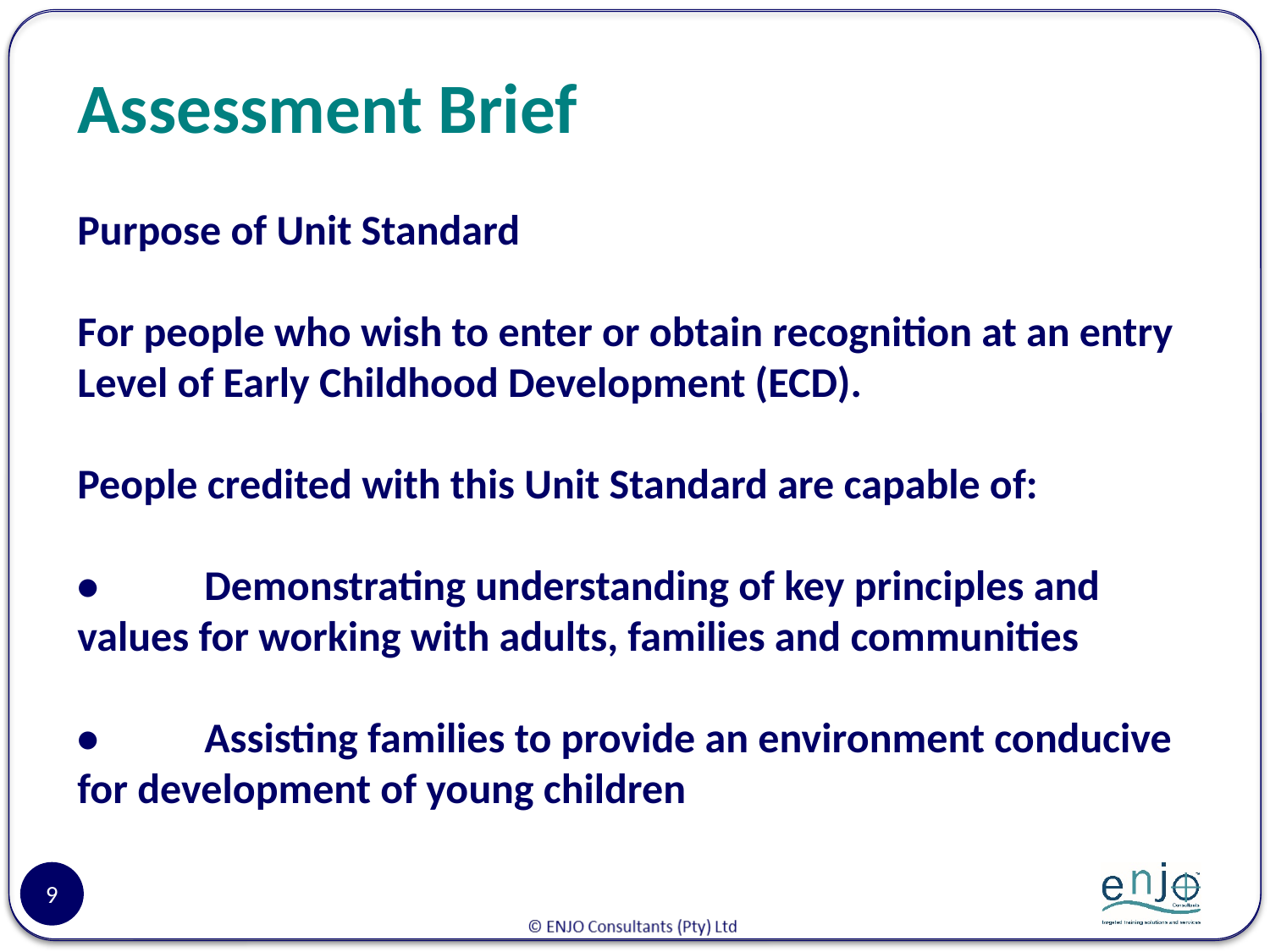

# Assessment Brief
Purpose of Unit Standard

For people who wish to enter or obtain recognition at an entry Level of Early Childhood Development (ECD).

People credited with this Unit Standard are capable of:

•	Demonstrating understanding of key principles and values for working with adults, families and communities

•	Assisting families to provide an environment conducive for development of young children

9